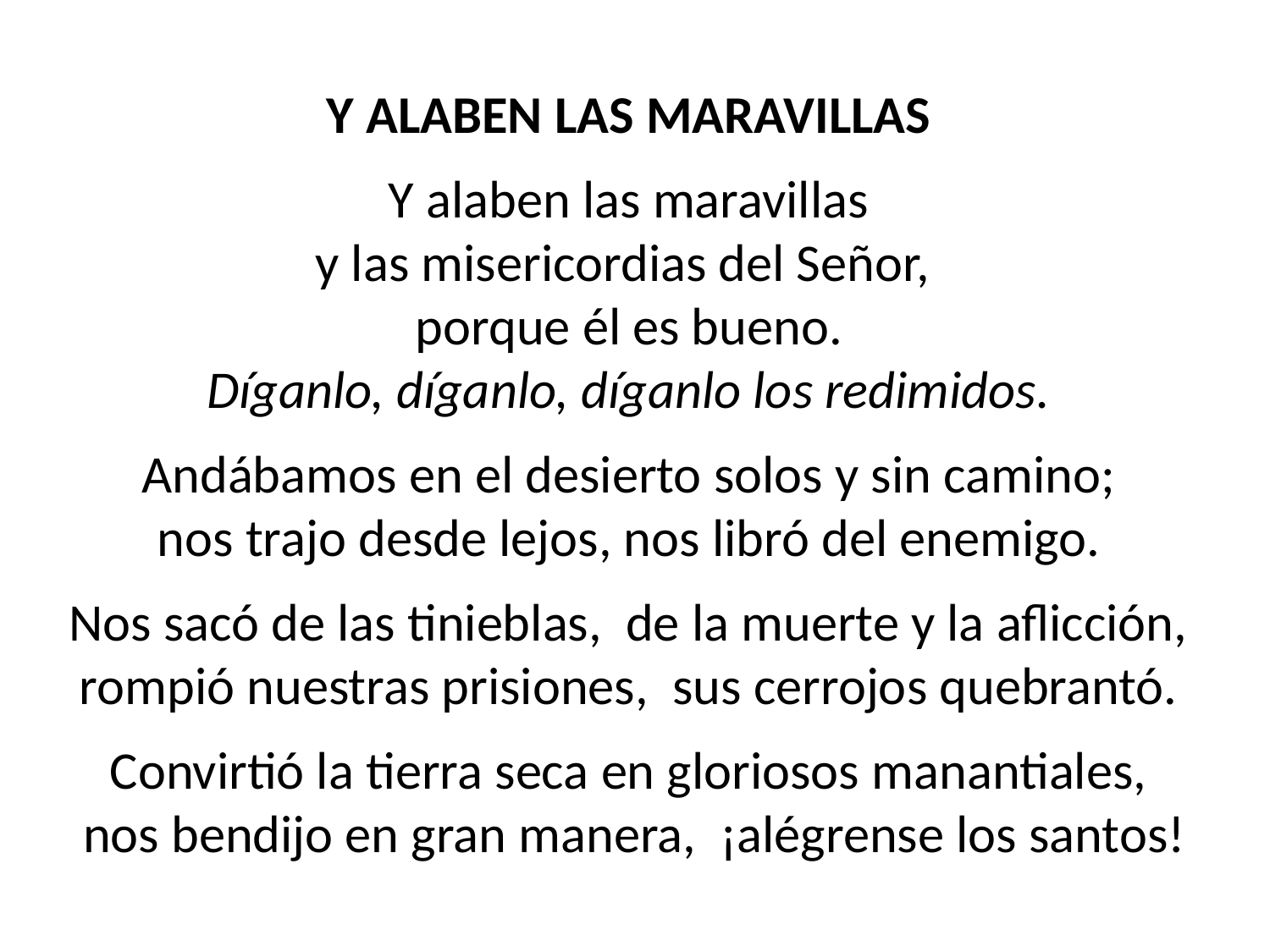

Y ALABEN LAS MARAVILLAS
Y alaben las maravillas
y las misericordias del Señor,
porque él es bueno.
Díganlo, díganlo, díganlo los redimidos.
Andábamos en el desierto solos y sin camino;
nos trajo desde lejos, nos libró del enemigo.
Nos sacó de las tinieblas,  de la muerte y la aflicción,
rompió nuestras prisiones,  sus cerrojos quebrantó.
Convirtió la tierra seca en gloriosos manantiales,
nos bendijo en gran manera,  ¡alégrense los santos!